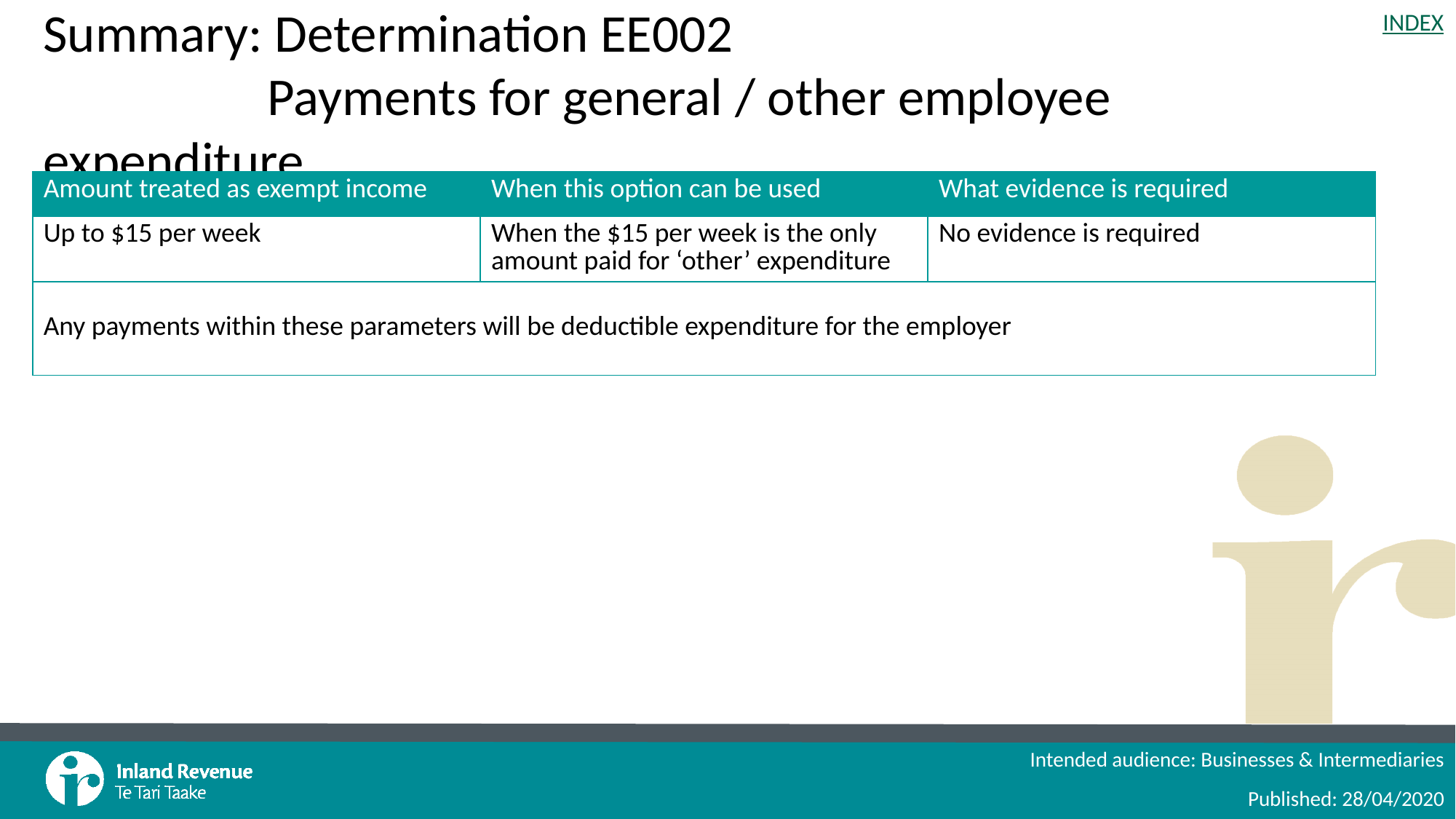

# Summary: Determination EE002 Payments for general / other employee expenditure
| Amount treated as exempt income | When this option can be used | What evidence is required |
| --- | --- | --- |
| Up to $15 per week | When the $15 per week is the only amount paid for ‘other’ expenditure | No evidence is required |
| Any payments within these parameters will be deductible expenditure for the employer |  |  |
Intended audience: Businesses & Intermediaries
Published: 28/04/2020